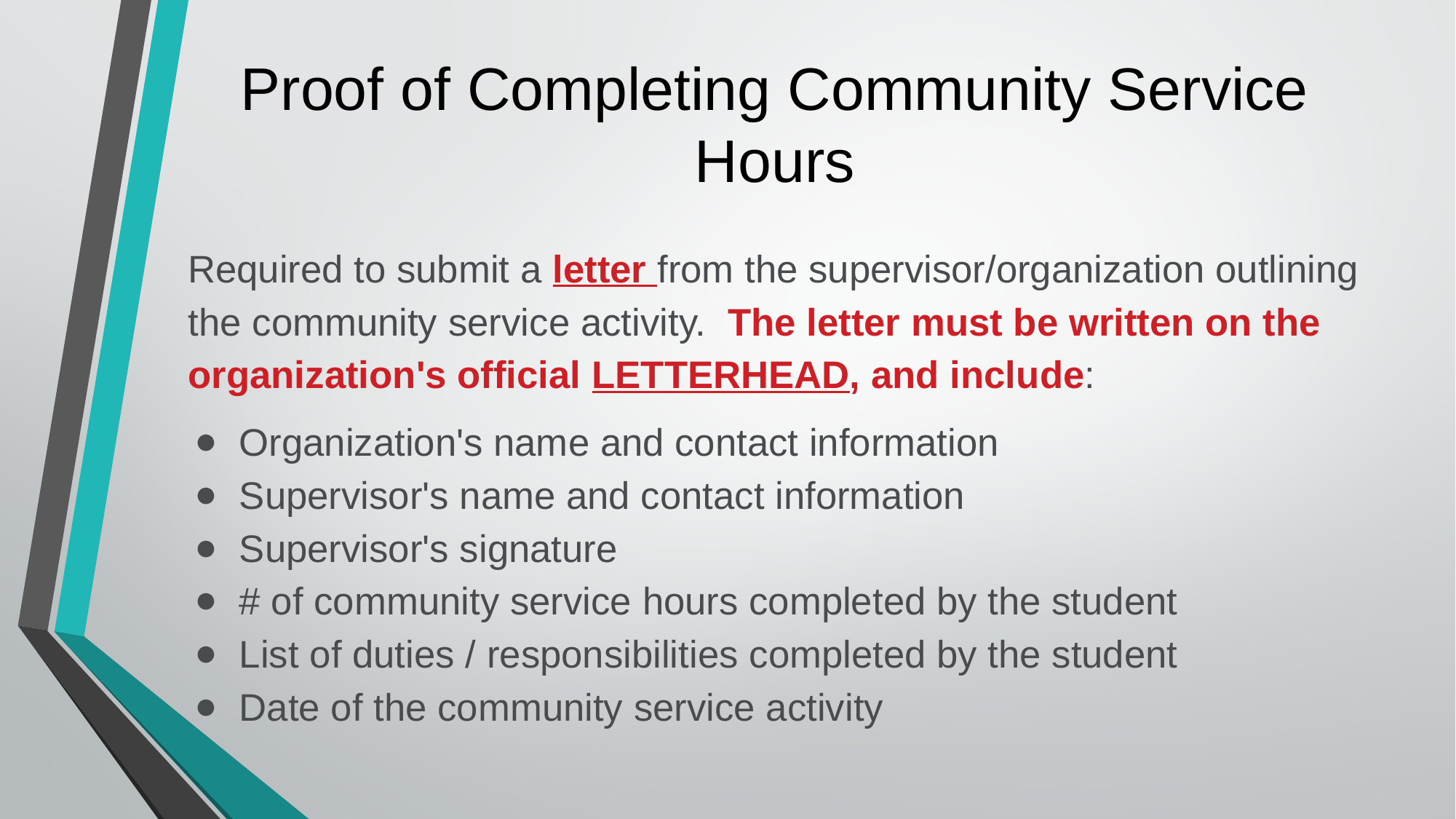

# Proof of Completing Community Service Hours
Required to submit a letter from the supervisor/organization outlining the community service activity.  The letter must be written on the organization's official LETTERHEAD, and include:
Organization's name and contact information
Supervisor's name and contact information
Supervisor's signature
# of community service hours completed by the student
List of duties / responsibilities completed by the student
Date of the community service activity